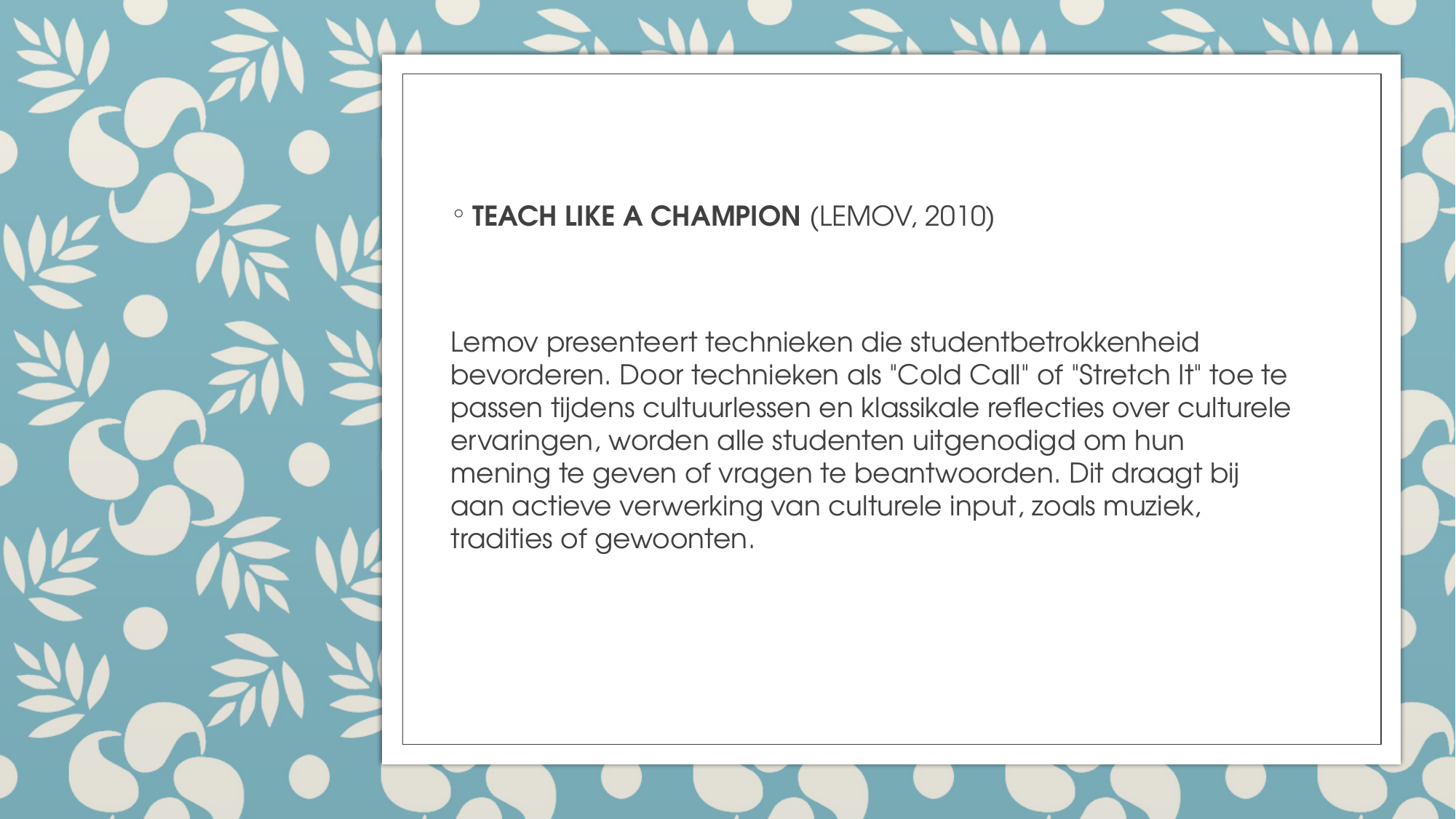

TEACH LIKE A CHAMPION (LEMOV, 2010)

Lemov presenteert technieken die studentbetrokkenheid bevorderen. Door technieken als "Cold Call" of "Stretch It" toe te passen tijdens cultuurlessen en klassikale reflecties over culturele ervaringen, worden alle studenten uitgenodigd om hun mening te geven of vragen te beantwoorden. Dit draagt bij aan actieve verwerking van culturele input, zoals muziek, tradities of gewoonten.